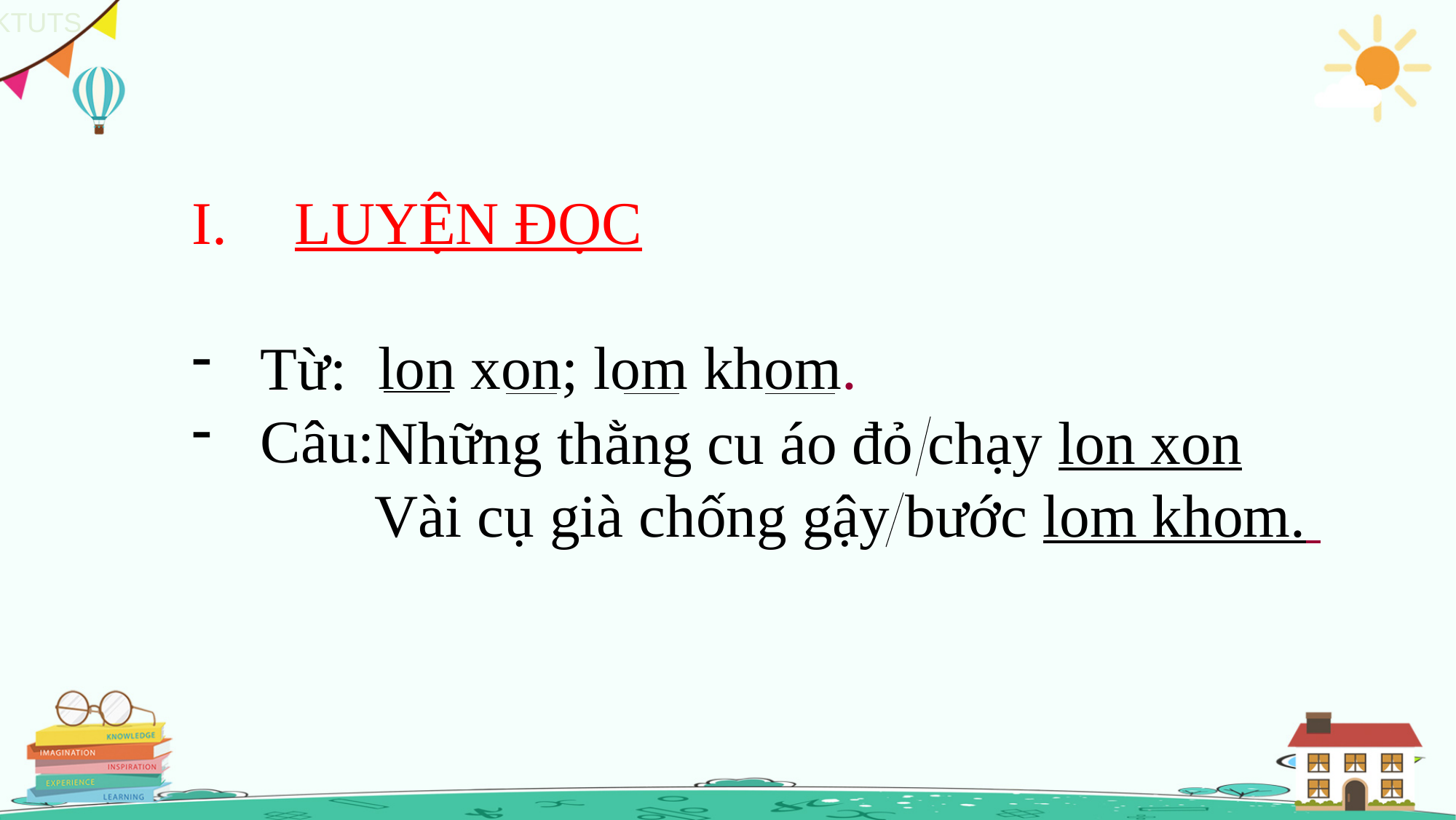

LUYỆN ĐỌC

Từ:
Câu:
lon xon; lom khom.
Những thằng cu áo đỏ chạy lon xon
Vài cụ già chống gậy bước lom khom.